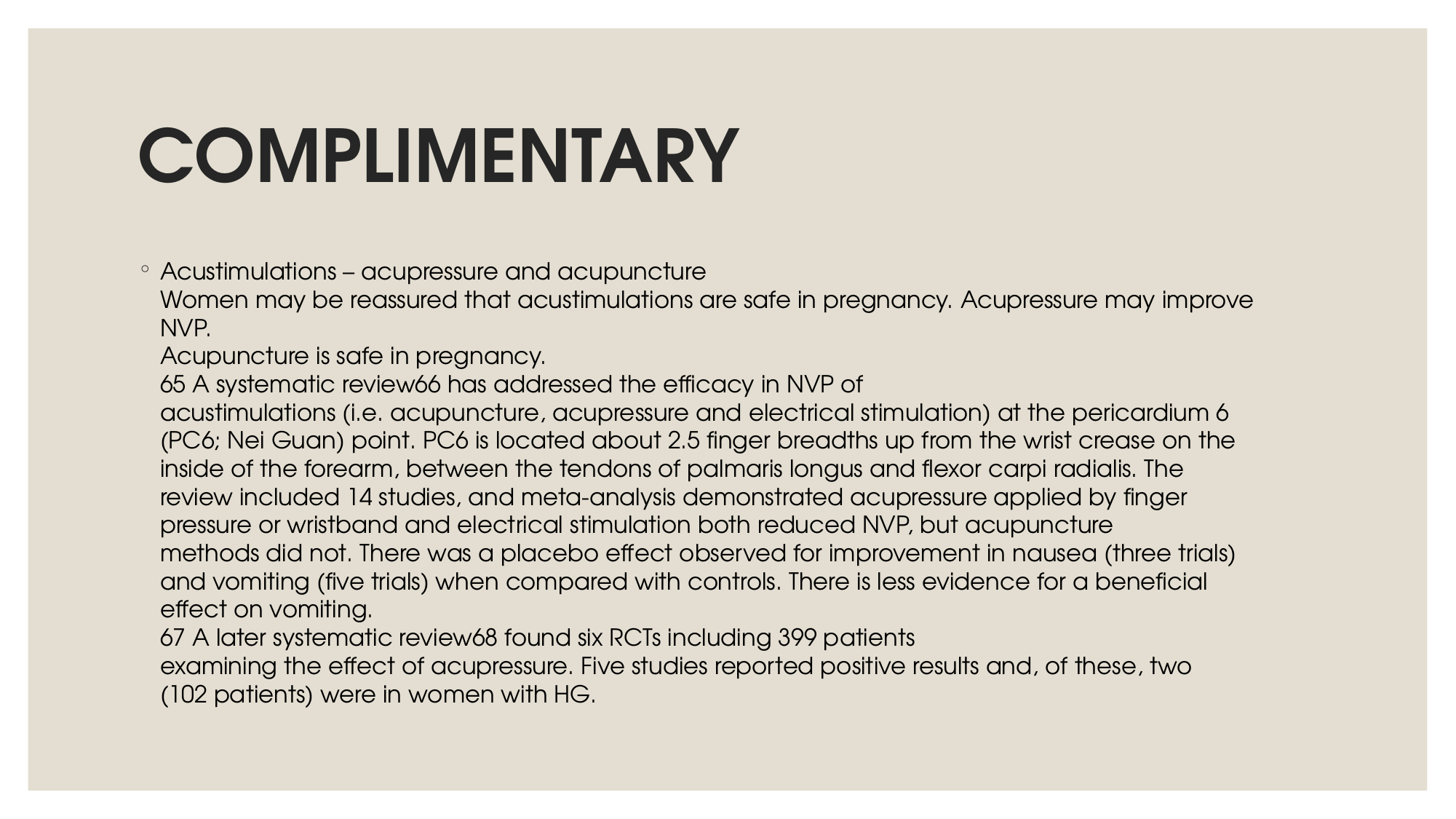

# COMPLIMENTARY
Acustimulations – acupressure and acupuncture
Women may be reassured that acustimulations are safe in pregnancy. Acupressure may improve
NVP.
Acupuncture is safe in pregnancy.
65 A systematic review66 has addressed the efficacy in NVP of
acustimulations (i.e. acupuncture, acupressure and electrical stimulation) at the pericardium 6
(PC6; Nei Guan) point. PC6 is located about 2.5 finger breadths up from the wrist crease on the
inside of the forearm, between the tendons of palmaris longus and flexor carpi radialis. The
review included 14 studies, and meta-analysis demonstrated acupressure applied by finger
pressure or wristband and electrical stimulation both reduced NVP, but acupuncture
methods did not. There was a placebo effect observed for improvement in nausea (three trials)
and vomiting (five trials) when compared with controls. There is less evidence for a beneficial
effect on vomiting.
67 A later systematic review68 found six RCTs including 399 patients
examining the effect of acupressure. Five studies reported positive results and, of these, two
(102 patients) were in women with HG.